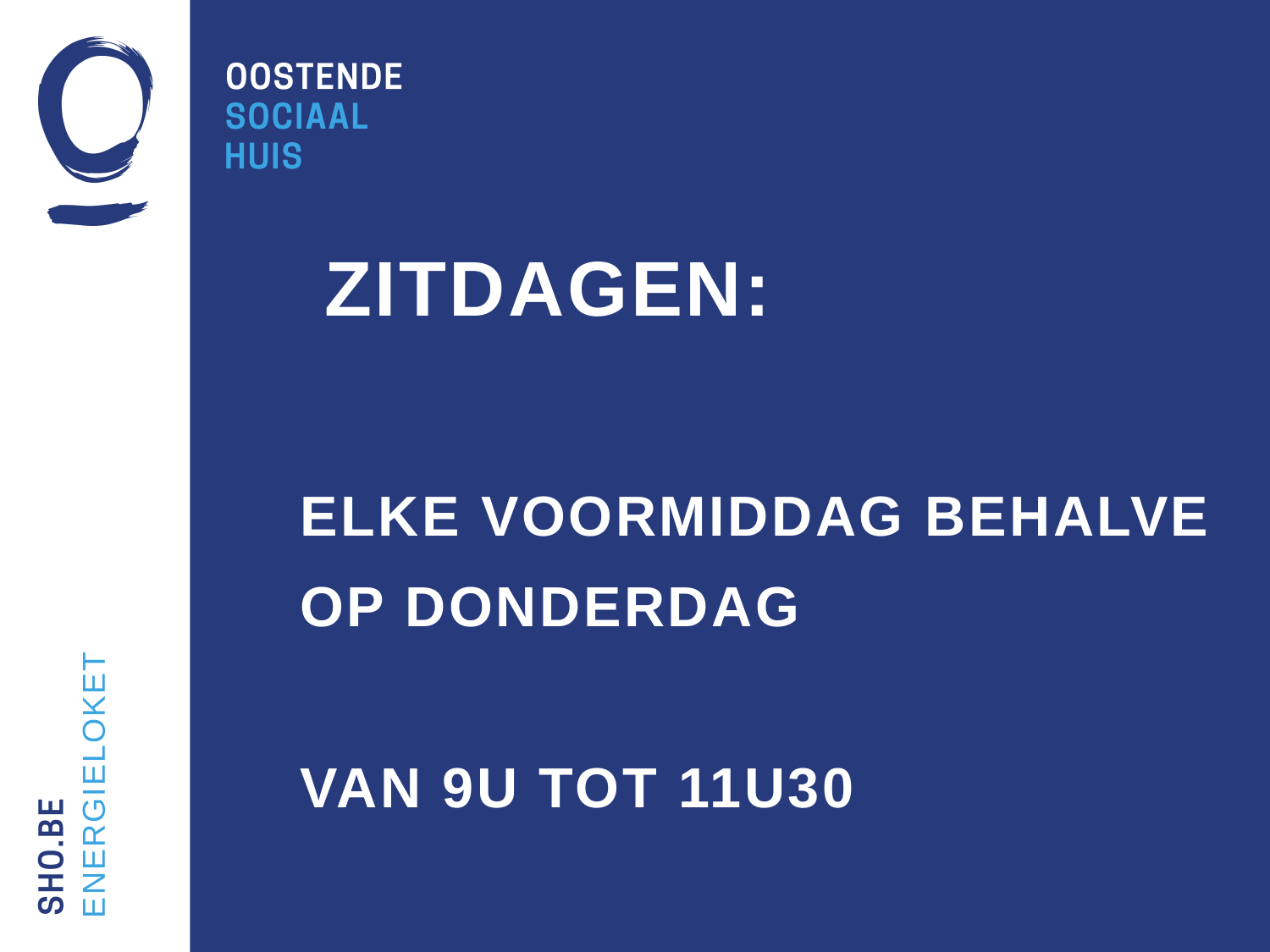

# Zitdagen: elke voormiddag behalve op donderdag van 9u tot 11u30 titel
ENERGIELOKET